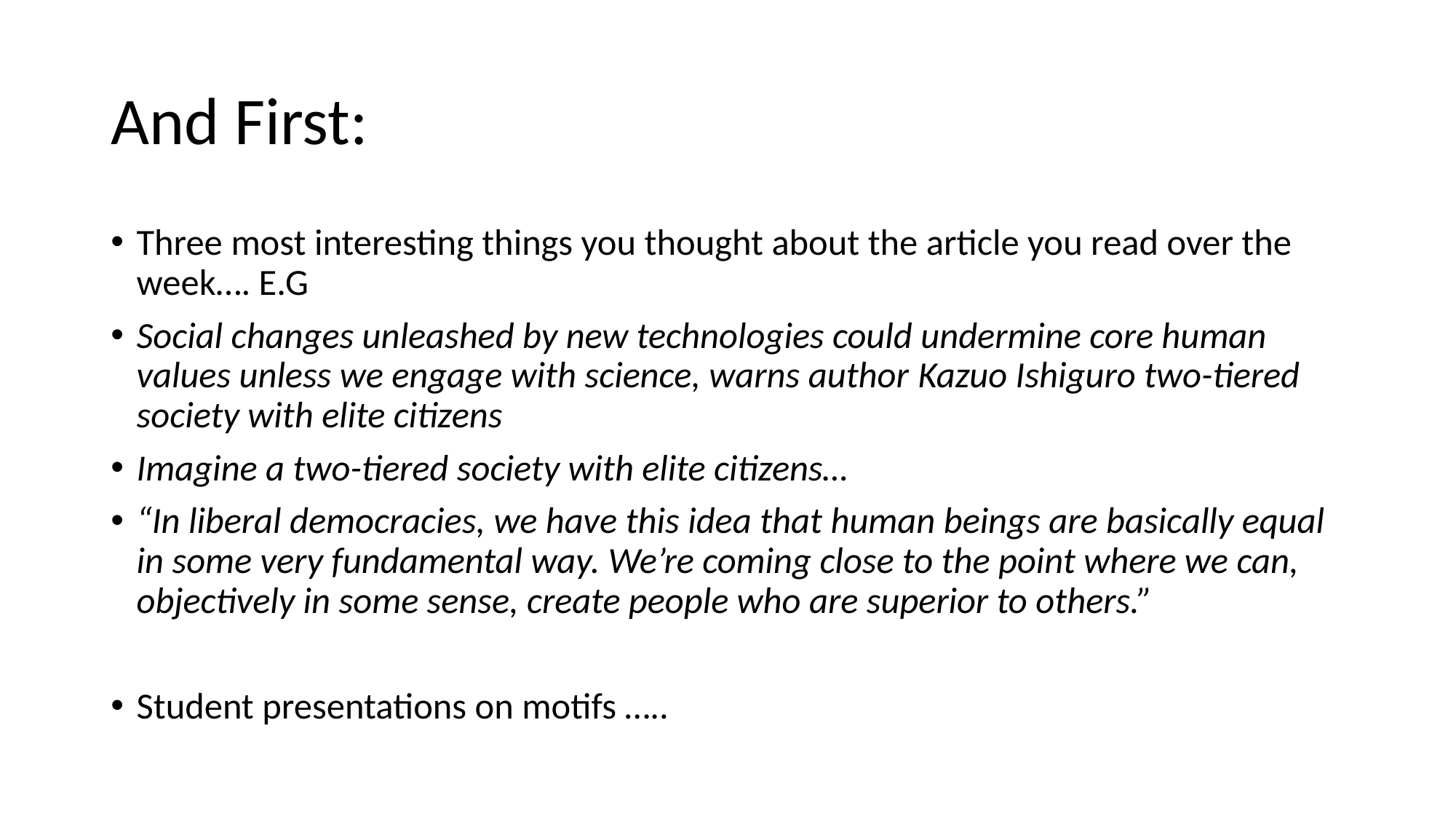

# And First:
Three most interesting things you thought about the article you read over the week…. E.G
Social changes unleashed by new technologies could undermine core human values unless we engage with science, warns author Kazuo Ishiguro two-tiered society with elite citizens
Imagine a two-tiered society with elite citizens…
“In liberal democracies, we have this idea that human beings are basically equal in some very fundamental way. We’re coming close to the point where we can, objectively in some sense, create people who are superior to others.”

Student presentations on motifs …..